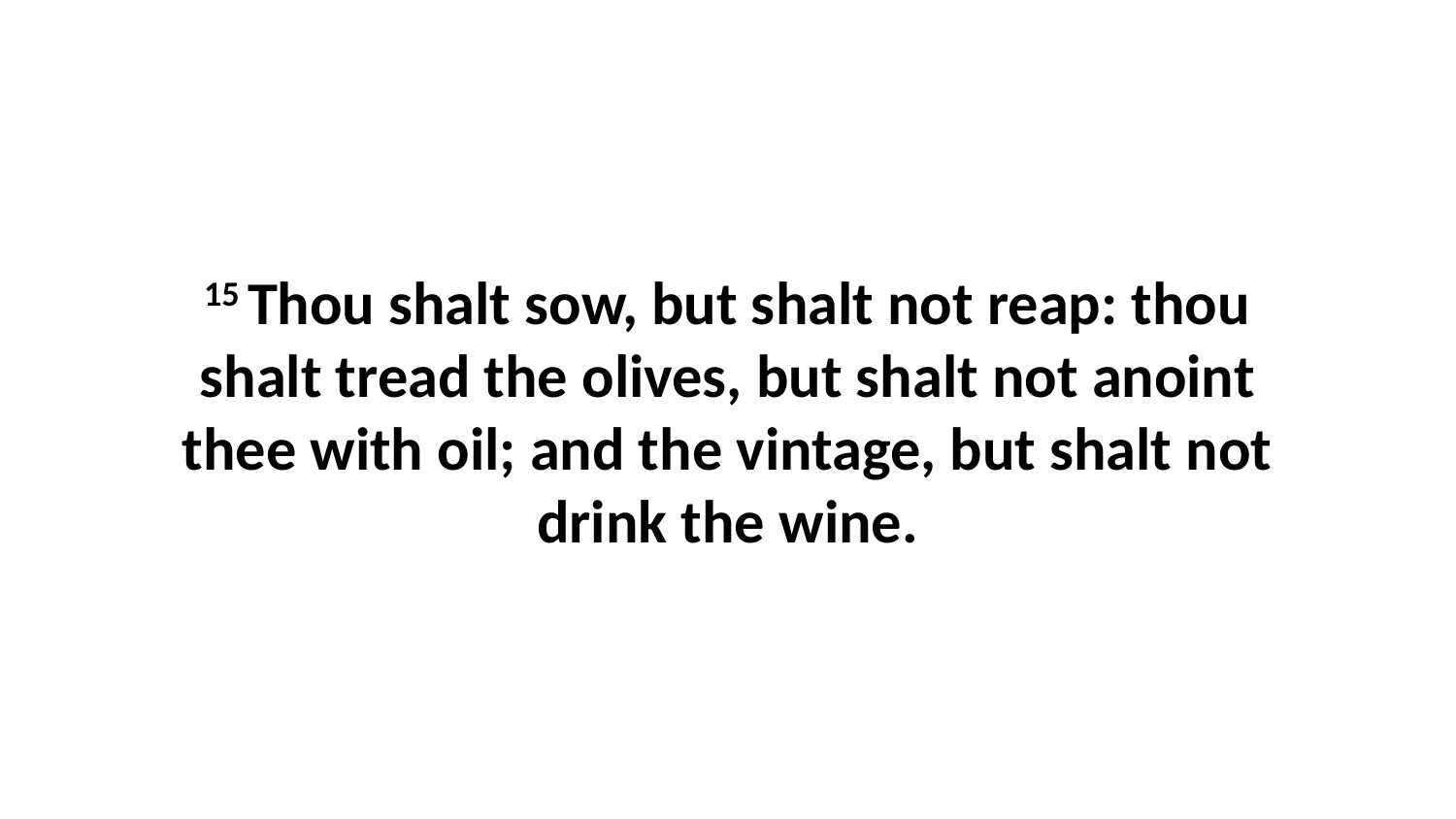

15 Thou shalt sow, but shalt not reap: thou shalt tread the olives, but shalt not anoint thee with oil; and the vintage, but shalt not drink the wine.